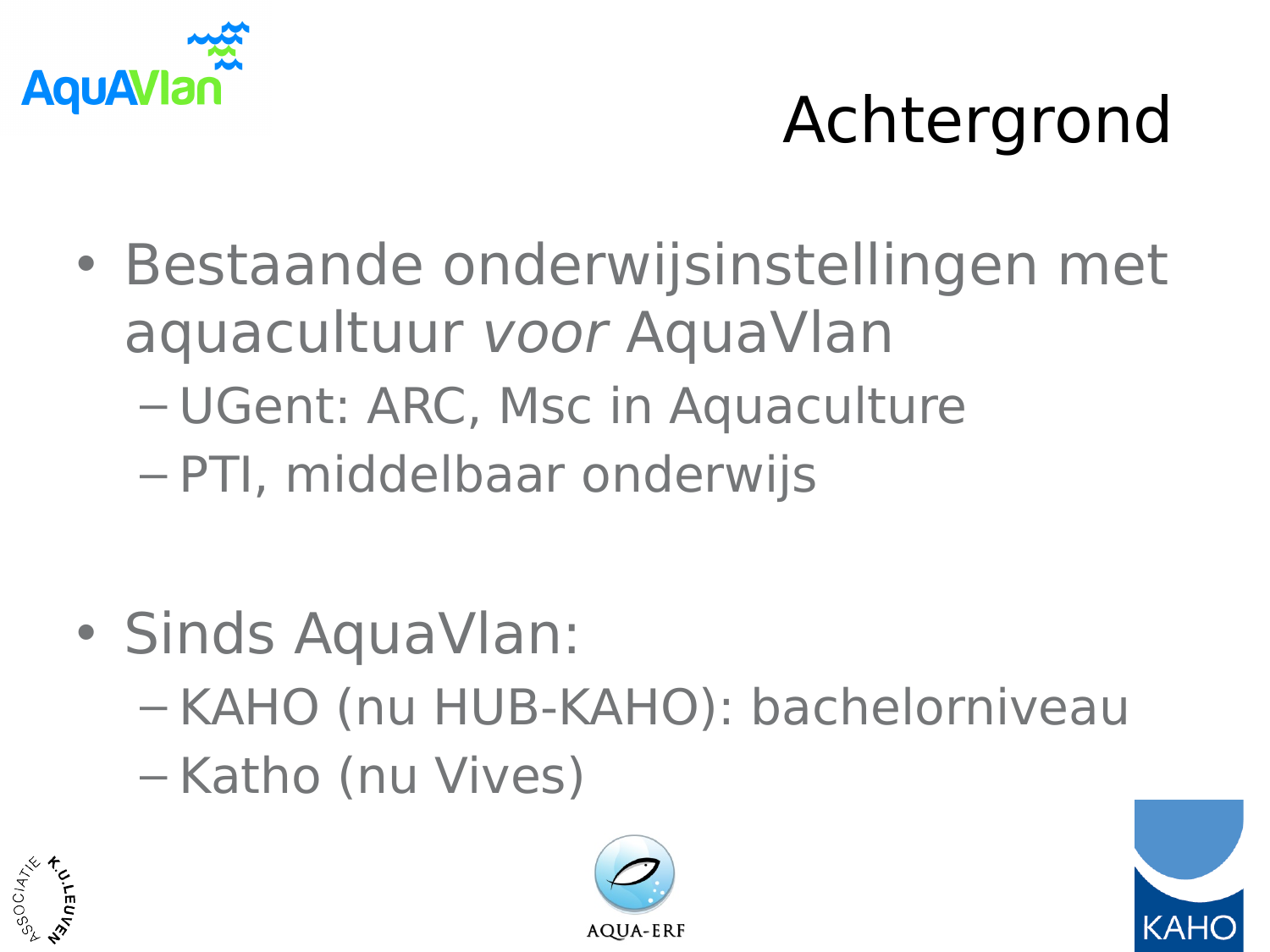

# Achtergrond
Bestaande onderwijsinstellingen met aquacultuur voor AquaVlan
UGent: ARC, Msc in Aquaculture
PTI, middelbaar onderwijs

Sinds AquaVlan:
KAHO (nu HUB-KAHO): bachelorniveau
Katho (nu Vives)